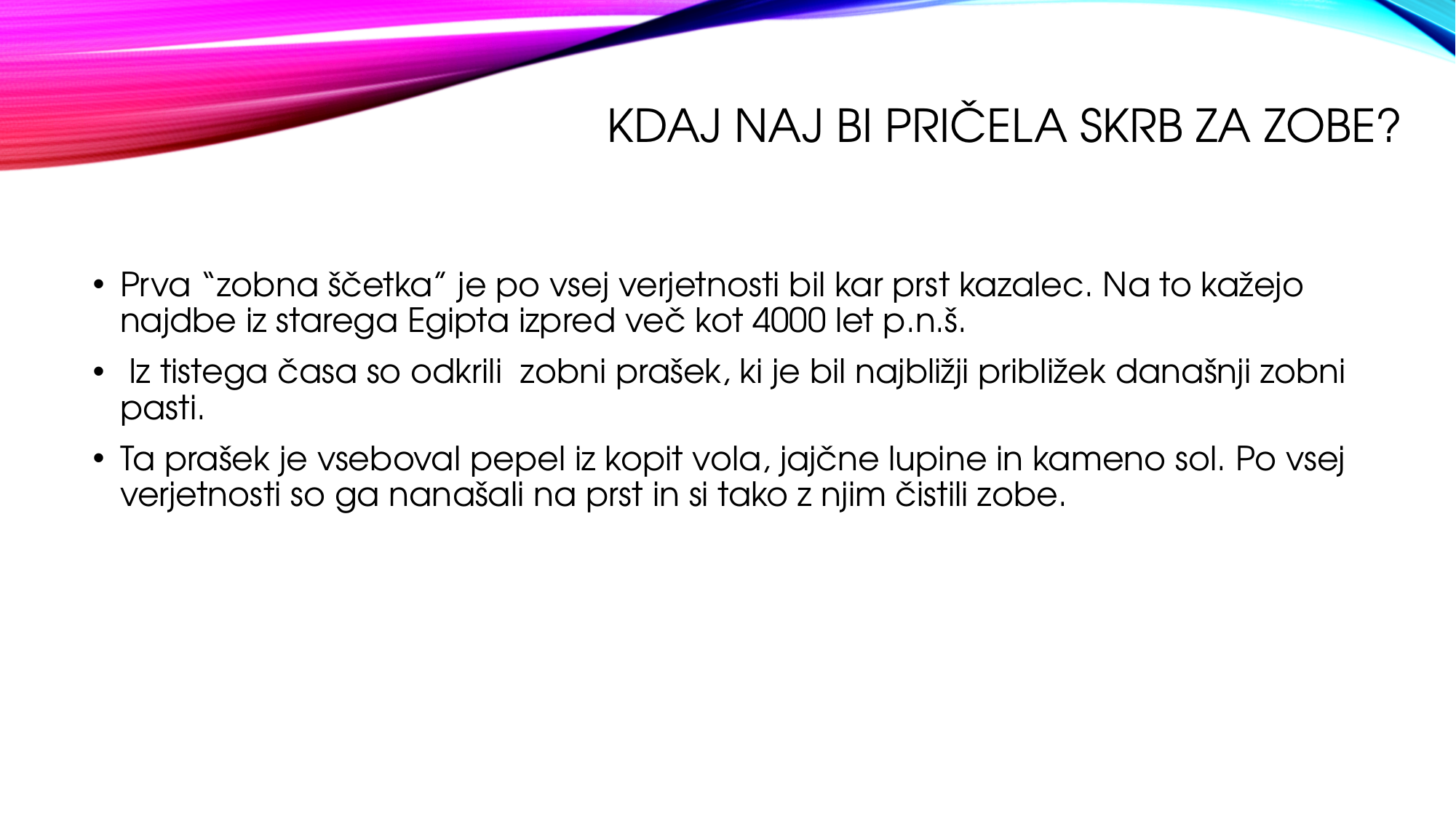

# KDAJ NAJ BI PRIČELA SKRB ZA ZOBE?
Prva “zobna ščetka” je po vsej verjetnosti bil kar prst kazalec. Na to kažejo najdbe iz starega Egipta izpred več kot 4000 let p.n.š.
 Iz tistega časa so odkrili  zobni prašek, ki je bil najbližji približek današnji zobni pasti.
Ta prašek je vseboval pepel iz kopit vola, jajčne lupine in kameno sol. Po vsej verjetnosti so ga nanašali na prst in si tako z njim čistili zobe.